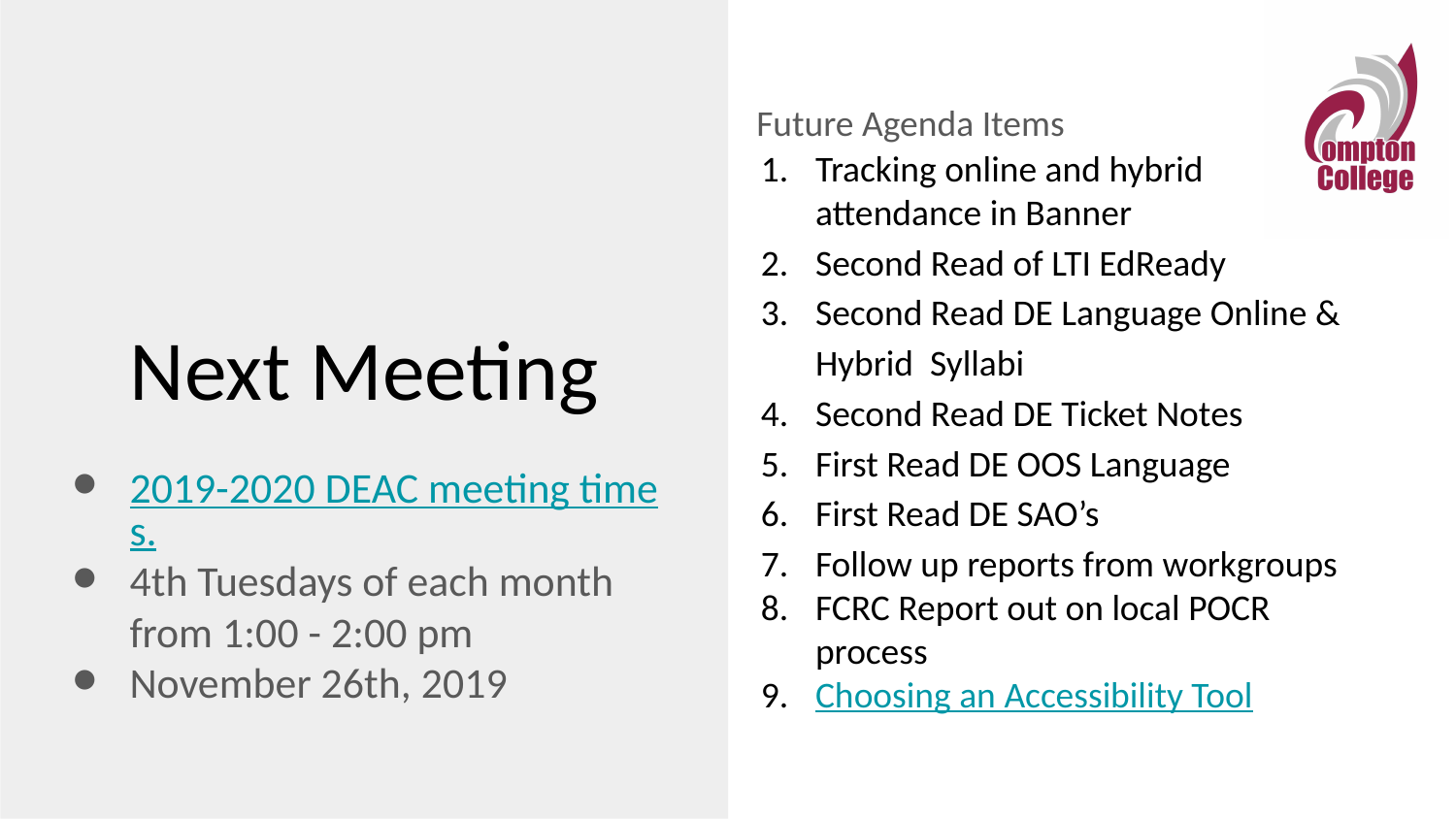

Future Agenda Items
Tracking online and hybrid attendance in Banner
Second Read of LTI EdReady
Second Read DE Language Online & Hybrid  Syllabi
Second Read DE Ticket Notes
First Read DE OOS Language
First Read DE SAO’s
Follow up reports from workgroups
FCRC Report out on local POCR process
Choosing an Accessibility Tool

# Next Meeting
2019-2020 DEAC meeting times.
4th Tuesdays of each month from 1:00 - 2:00 pm
November 26th, 2019